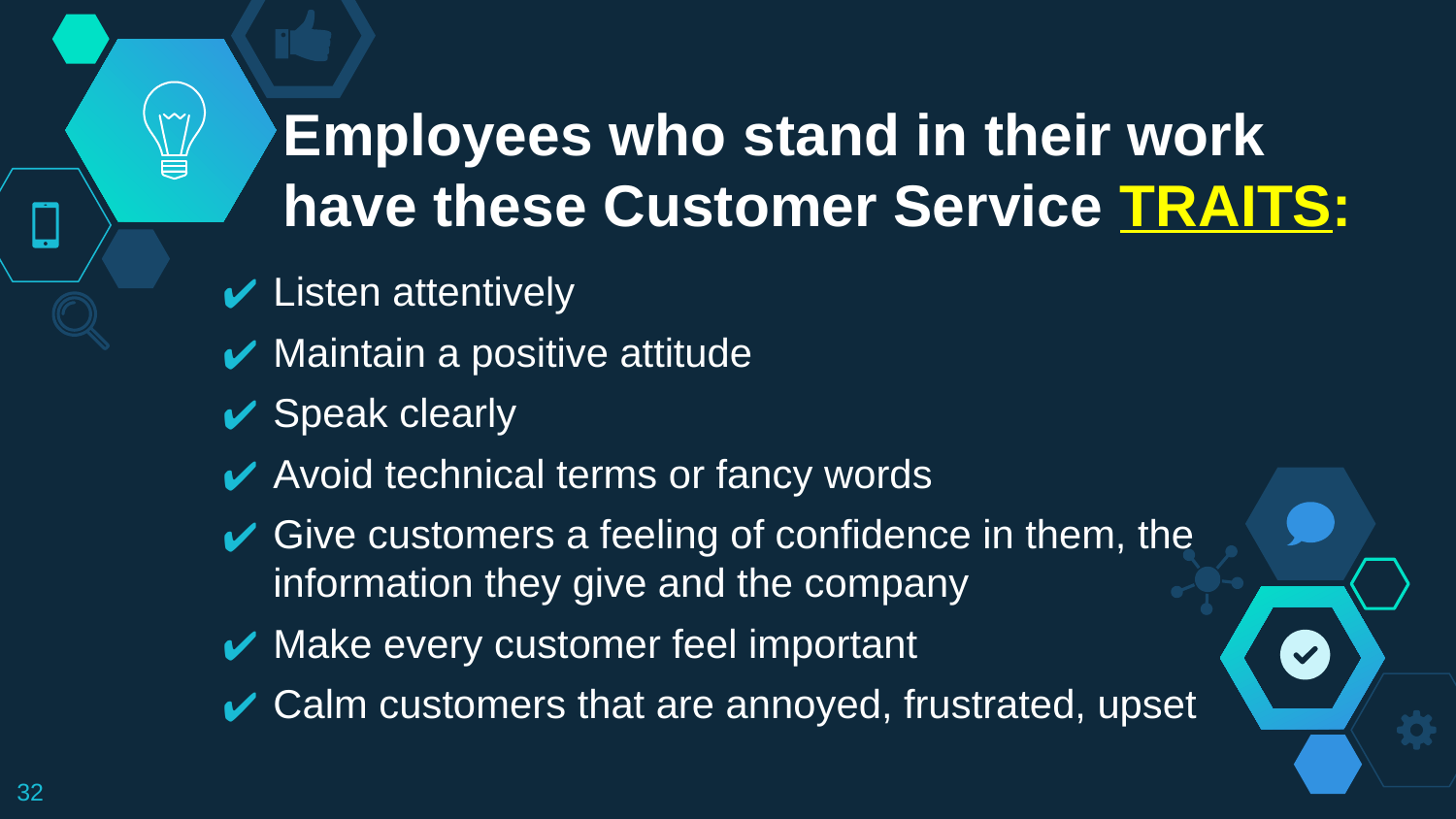

# Employees who stand in their work have these Customer Service TRAITS:
Listen attentively
Maintain a positive attitude
Speak clearly
Avoid technical terms or fancy words
Give customers a feeling of confidence in them, the information they give and the company
Make every customer feel important
Calm customers that are annoyed, frustrated, upset

32